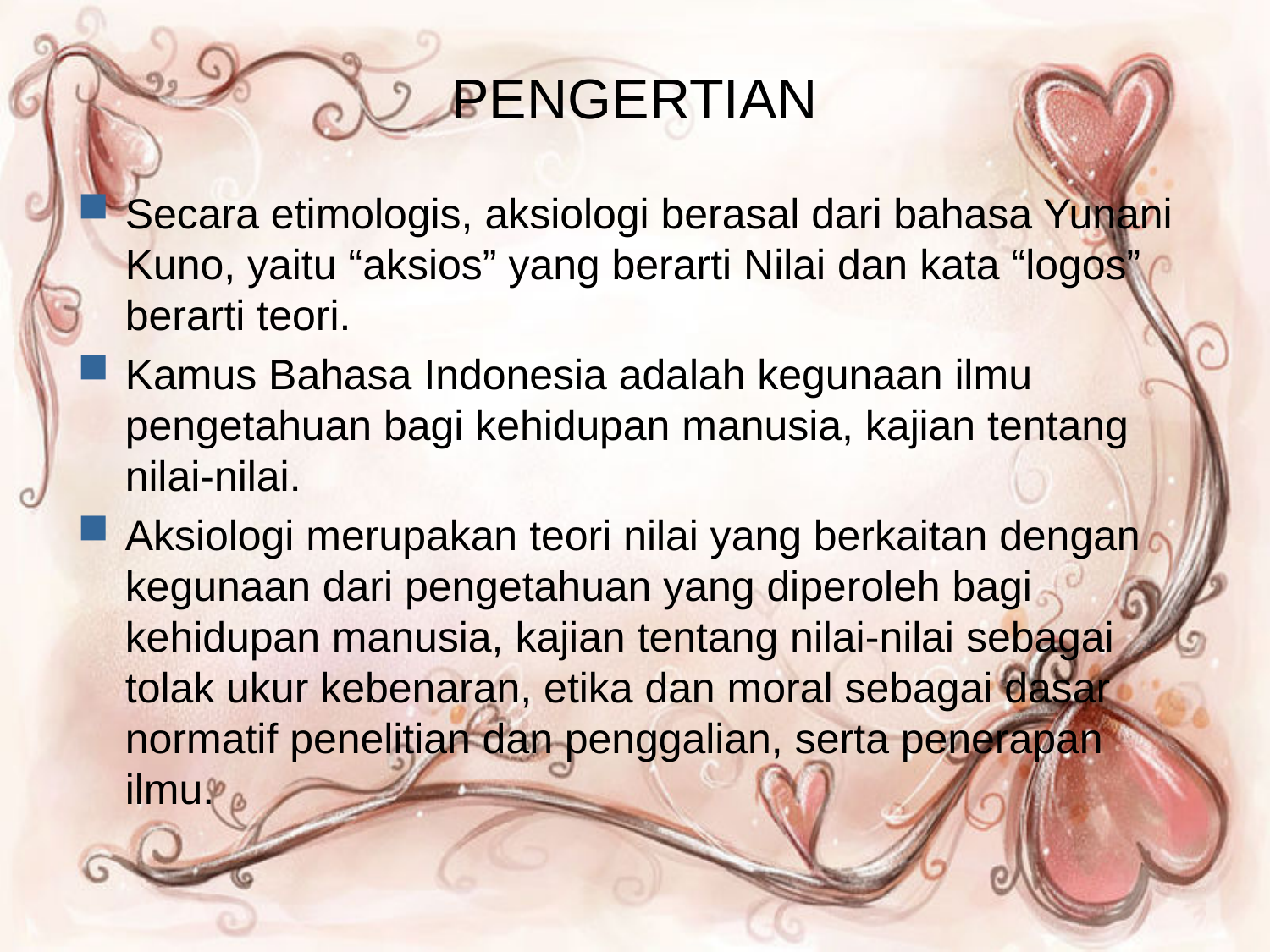

# PENGERTIAN
Secara etimologis, aksiologi berasal dari bahasa Yunani Kuno, yaitu “aksios” yang berarti Nilai dan kata “logos” berarti teori.
Kamus Bahasa Indonesia adalah kegunaan ilmu pengetahuan bagi kehidupan manusia, kajian tentang nilai-nilai.
Aksiologi merupakan teori nilai yang berkaitan dengan kegunaan dari pengetahuan yang diperoleh bagi kehidupan manusia, kajian tentang nilai-nilai sebagai tolak ukur kebenaran, etika dan moral sebagai dasar normatif penelitian dan penggalian, serta penerapan ilmu.